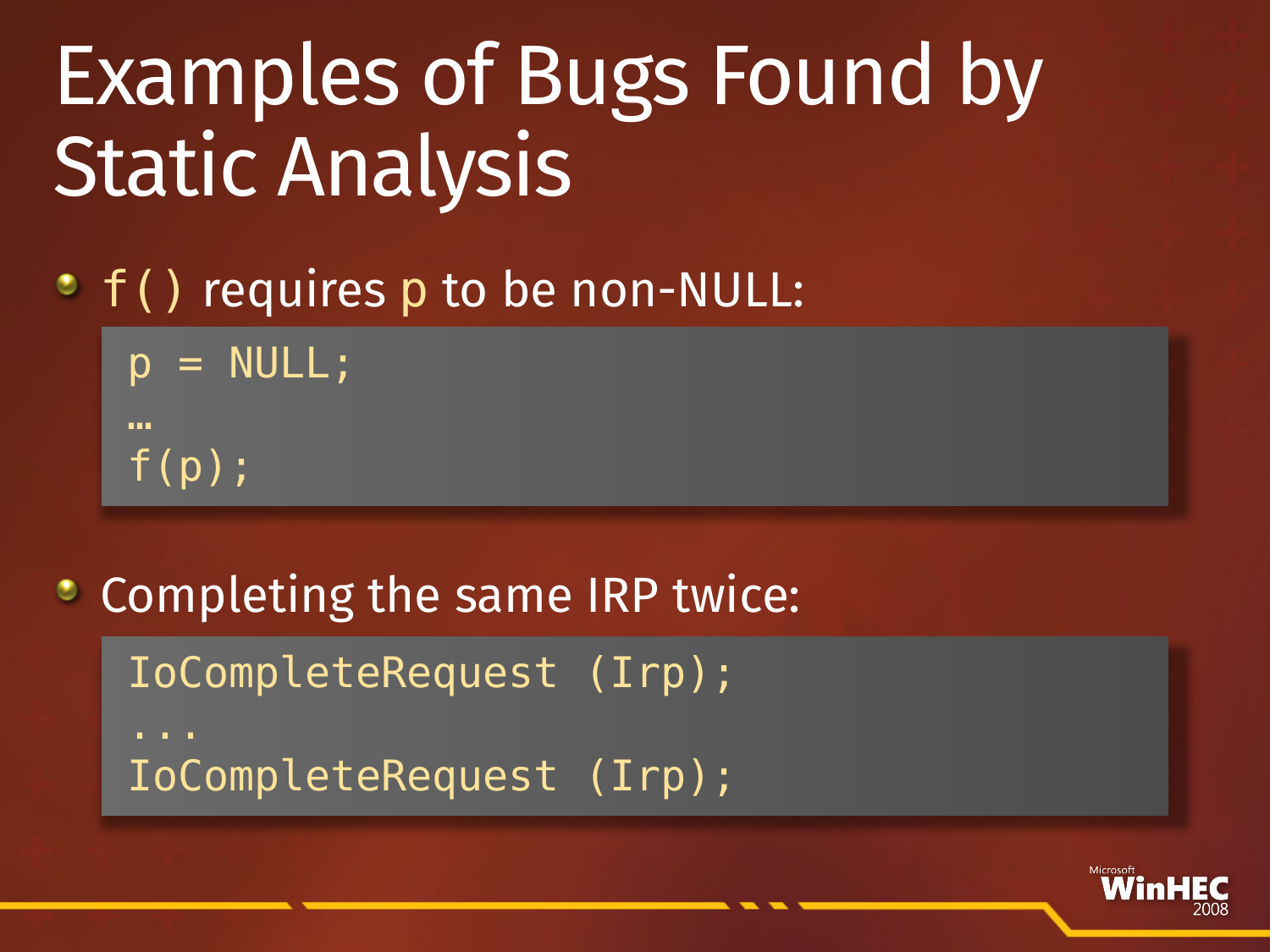

# Examples of Bugs Found by Static Analysis
f() requires p to be non-NULL:

Completing the same IRP twice:
p = NULL;
…
f(p);
IoCompleteRequest (Irp);
...
IoCompleteRequest (Irp);